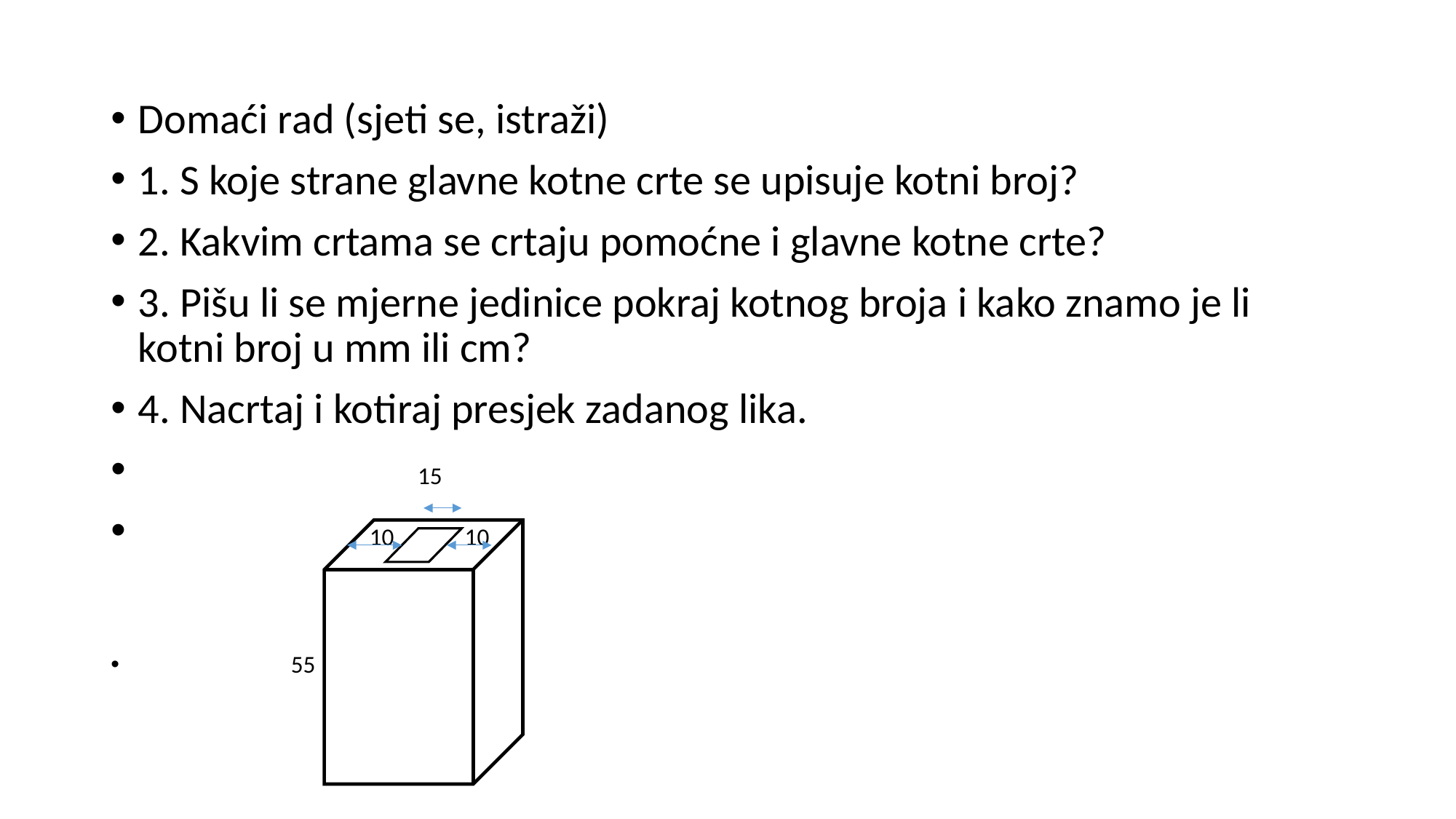

#
Domaći rad (sjeti se, istraži)
1. S koje strane glavne kotne crte se upisuje kotni broj?
2. Kakvim crtama se crtaju pomoćne i glavne kotne crte?
3. Pišu li se mjerne jedinice pokraj kotnog broja i kako znamo je li kotni broj u mm ili cm?
4. Nacrtaj i kotiraj presjek zadanog lika.
                             15
                        10             10

                            55